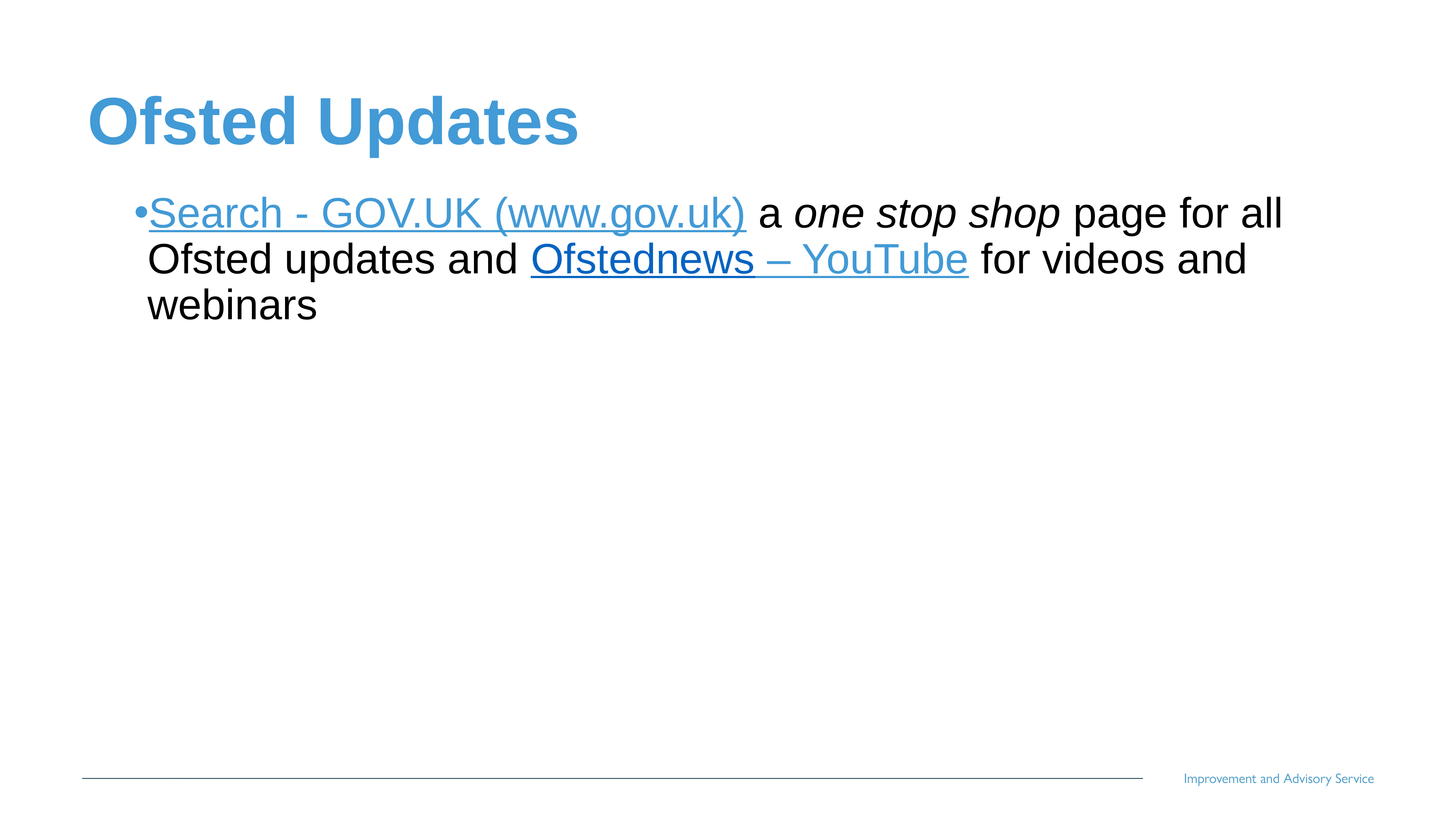

# Ofsted Updates
Search - GOV.UK (www.gov.uk) a one stop shop page for all Ofsted updates and Ofstednews – YouTube for videos and webinars